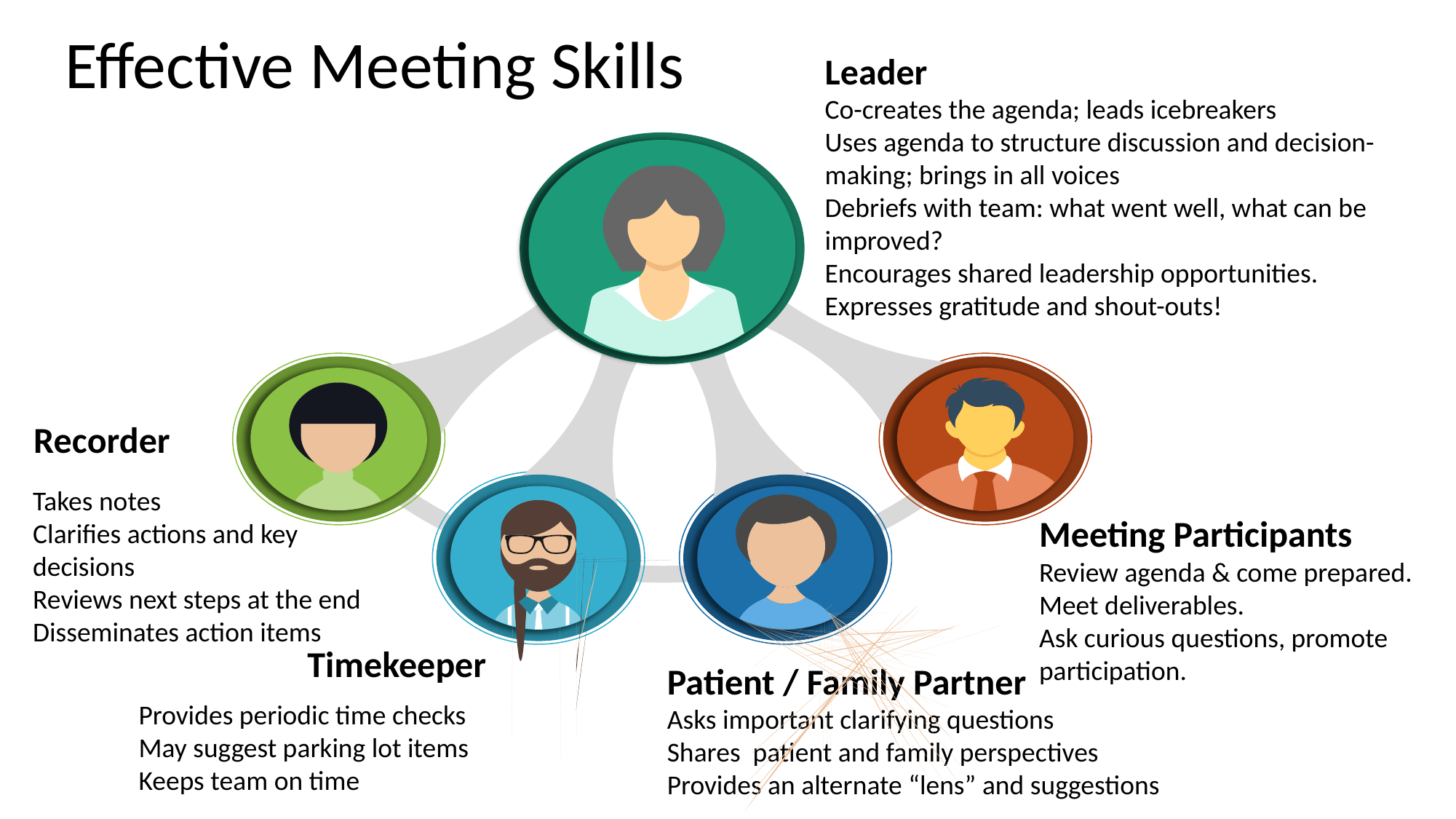

Effective Meeting Skills
Leader
Co-creates the agenda; leads icebreakers
Uses agenda to structure discussion and decision-making; brings in all voices
Debriefs with team: what went well, what can be improved?
Encourages shared leadership opportunities.
Expresses gratitude and shout-outs!

Timekeeper
Provides periodic time checks
May suggest parking lot items
Keeps team on time

Recorder
Takes notes
Clarifies actions and key decisions
Reviews next steps at the end
Disseminates action items

Meeting Participants
Review agenda & come prepared.
Meet deliverables.
Ask curious questions, promote participation.
.

Patient / Family Partner
Asks important clarifying questions
Shares  patient and family perspectives
Provides an alternate “lens” and suggestions